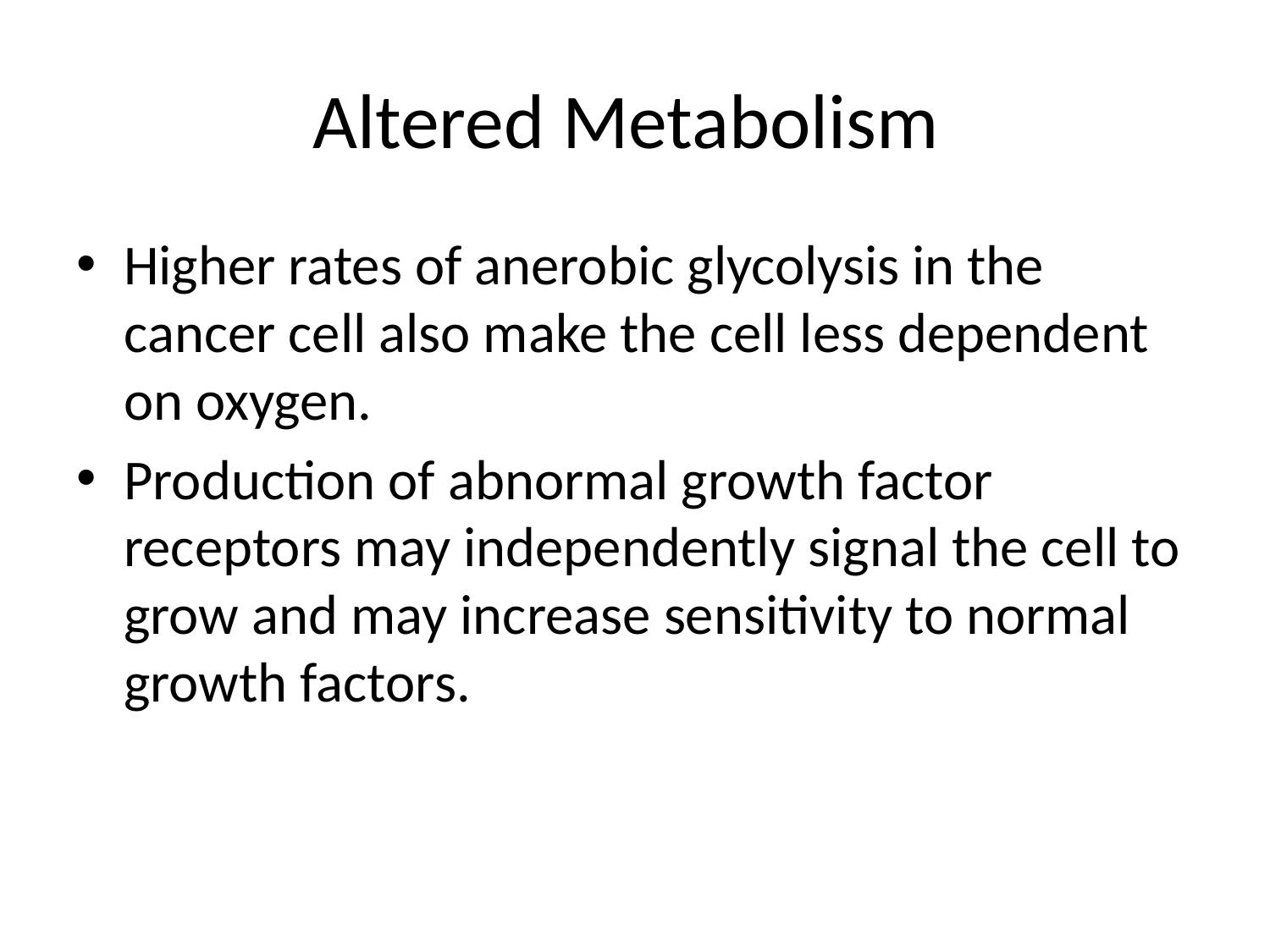

# Altered Metabolism
Higher rates of anerobic glycolysis in the cancer cell also make the cell less dependent on oxygen.
Production of abnormal growth factor receptors may independently signal the cell to grow and may increase sensitivity to normal growth factors.